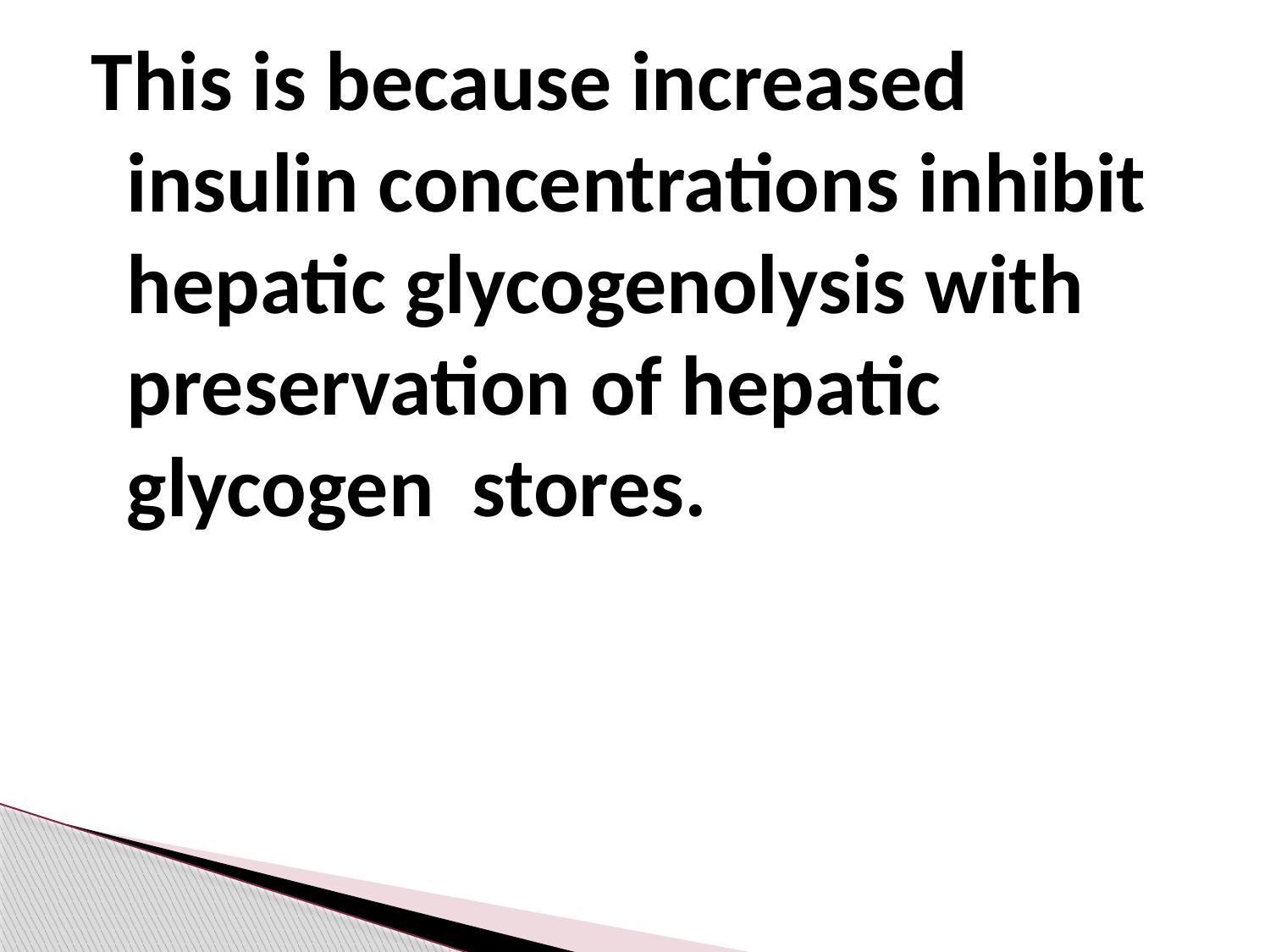

This is because increased insulin concentrations inhibit hepatic glycogenolysis with preservation of hepatic glycogen  stores.